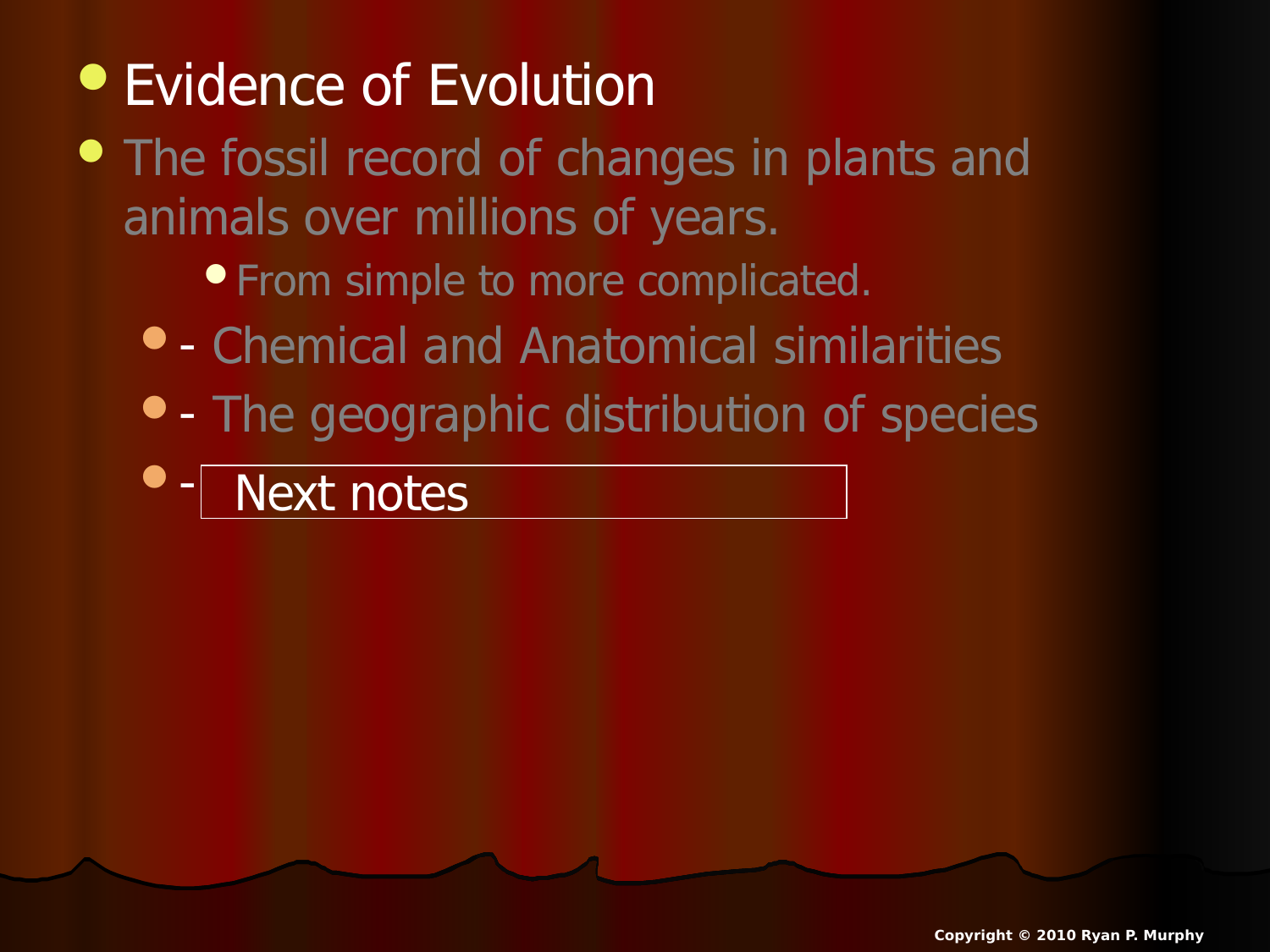

Evidence of Evolution
The fossil record of changes in plants and animals over millions of years.
From simple to more complicated.
- Chemical and Anatomical similarities
- The geographic distribution of species
-

Next notes

Copyright © 2010 Ryan P. Murphy